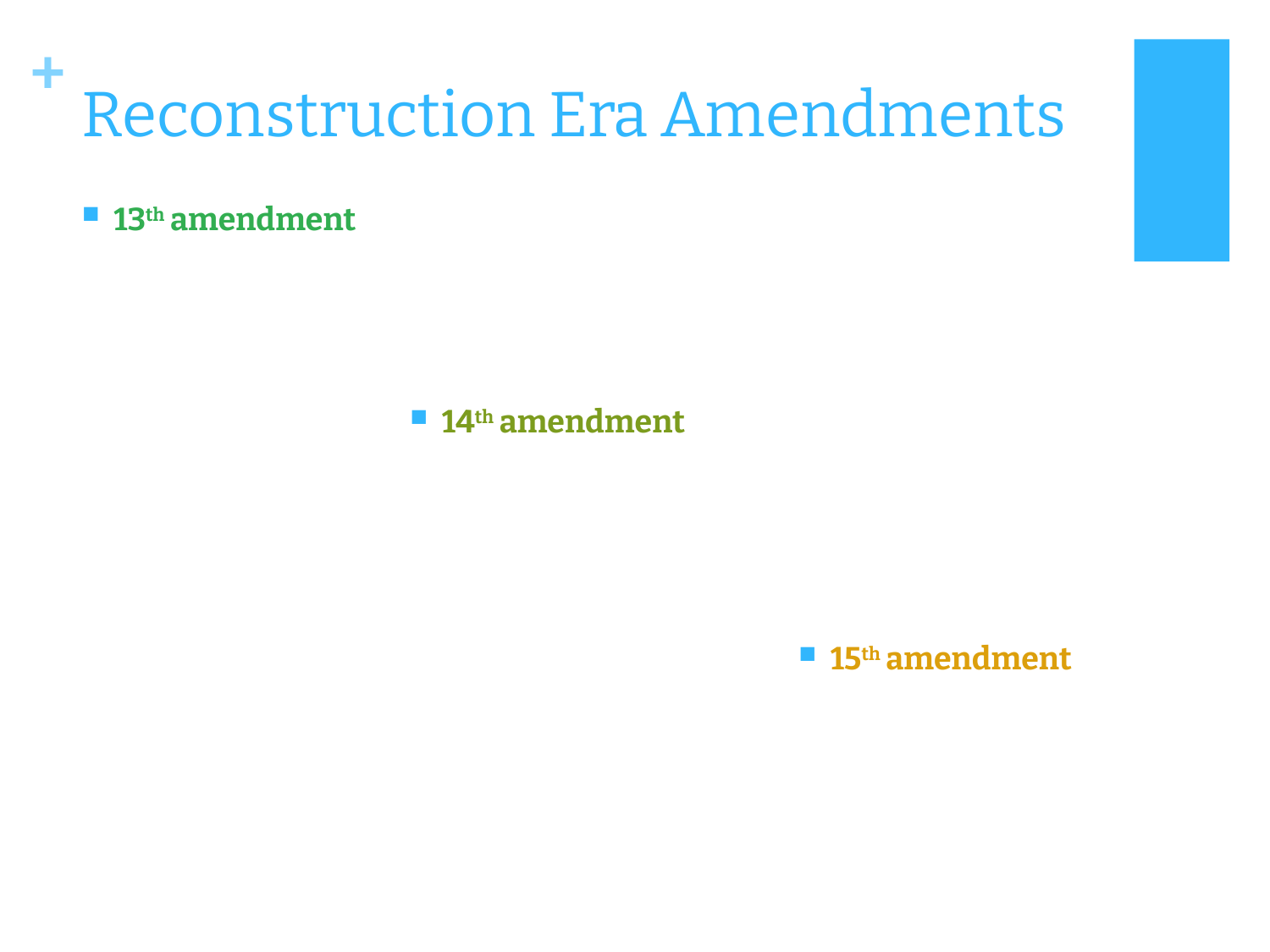

# Reconstruction Era Amendments
13th amendment
14th amendment
15th amendment